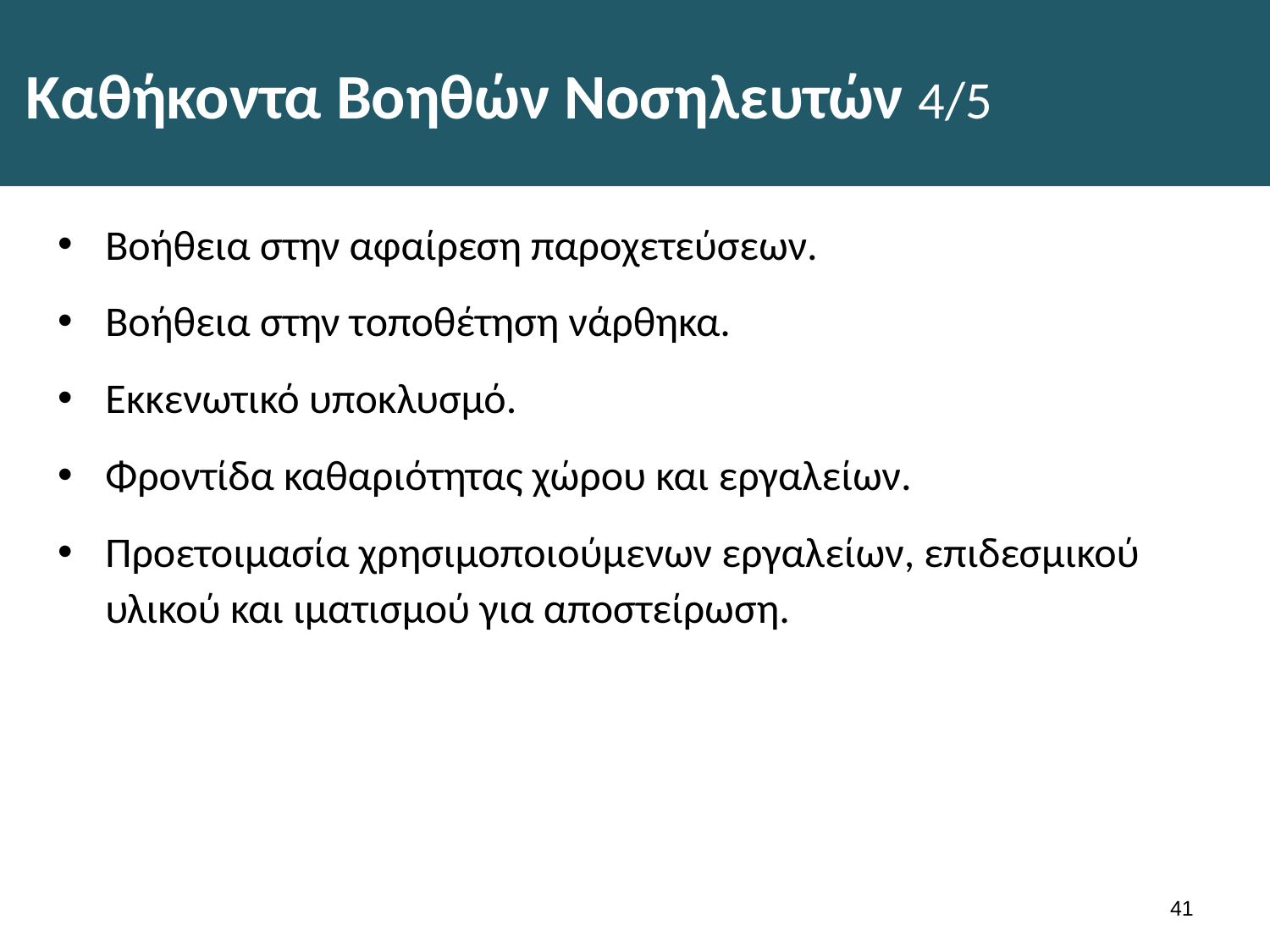

# Καθήκοντα Βοηθών Νοσηλευτών 4/5
Βοήθεια στην αφαίρεση παροχετεύσεων.
Βοήθεια στην τοποθέτηση νάρθηκα.
Εκκενωτικό υποκλυσμό.
Φροντίδα καθαριότητας χώρου και εργαλείων.
Προετοιμασία χρησιμοποιούμενων εργαλείων, επιδεσμικού υλικού και ιματισμού για αποστείρωση.

41